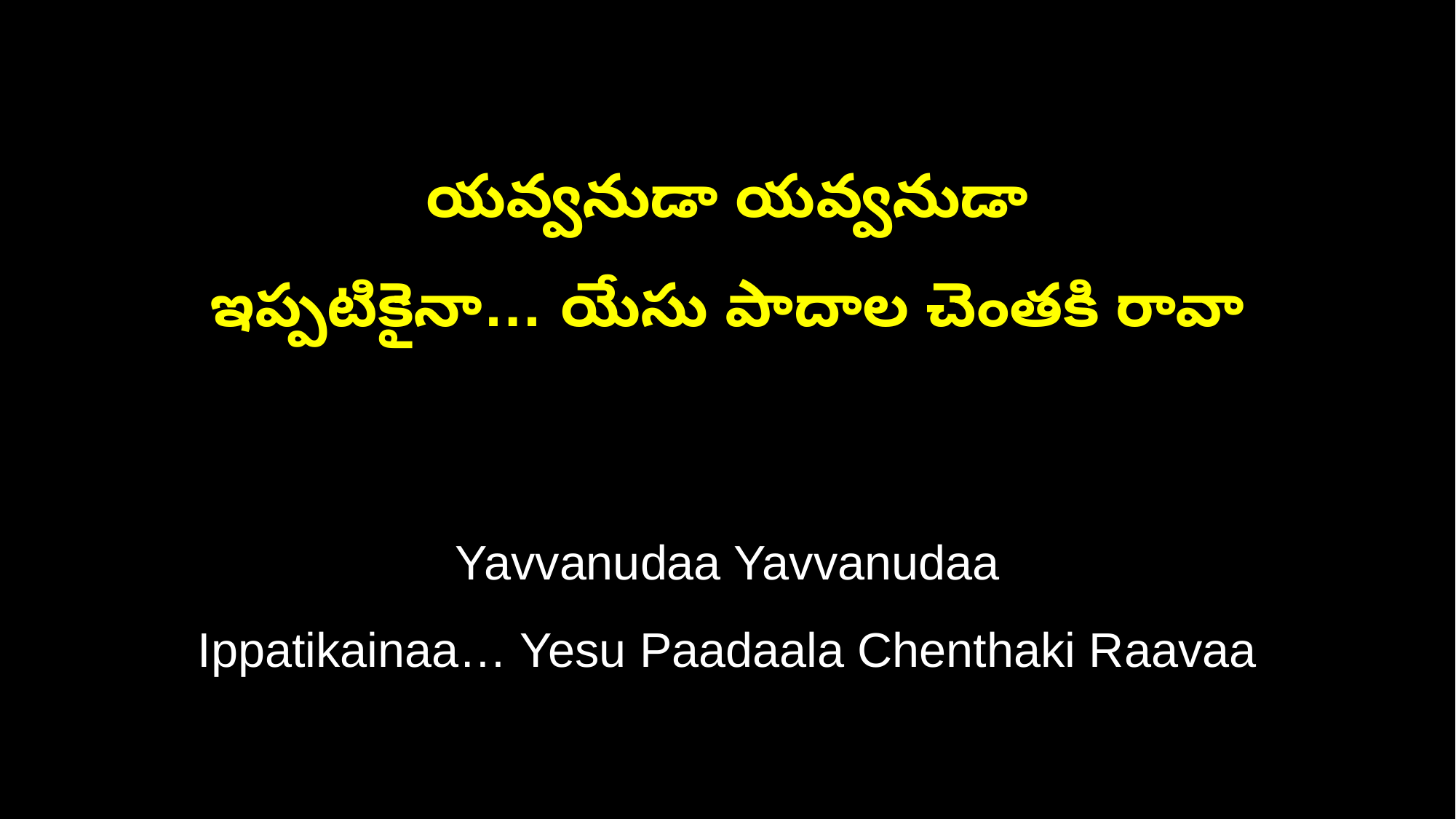

యవ్వనుడా యవ్వనుడా
ఇప్పటికైనా… యేసు పాదాల చెంతకి రావా
Yavvanudaa Yavvanudaa
Ippatikainaa… Yesu Paadaala Chenthaki Raavaa